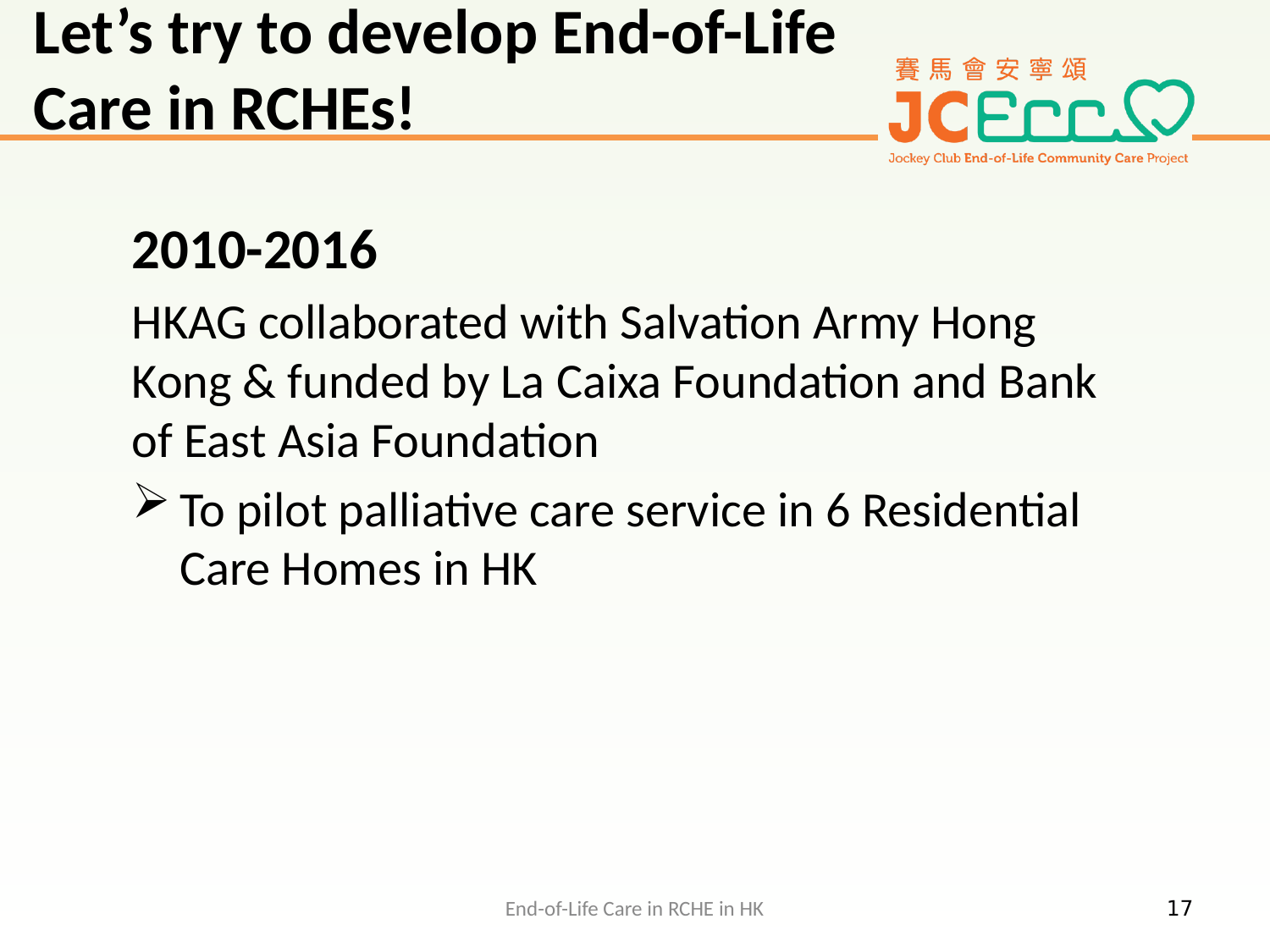

# Let’s try to develop End-of-Life Care in RCHEs!
2010-2016
HKAG collaborated with Salvation Army Hong Kong & funded by La Caixa Foundation and Bank of East Asia Foundation
To pilot palliative care service in 6 Residential Care Homes in HK
End-of-Life Care in RCHE in HK
17